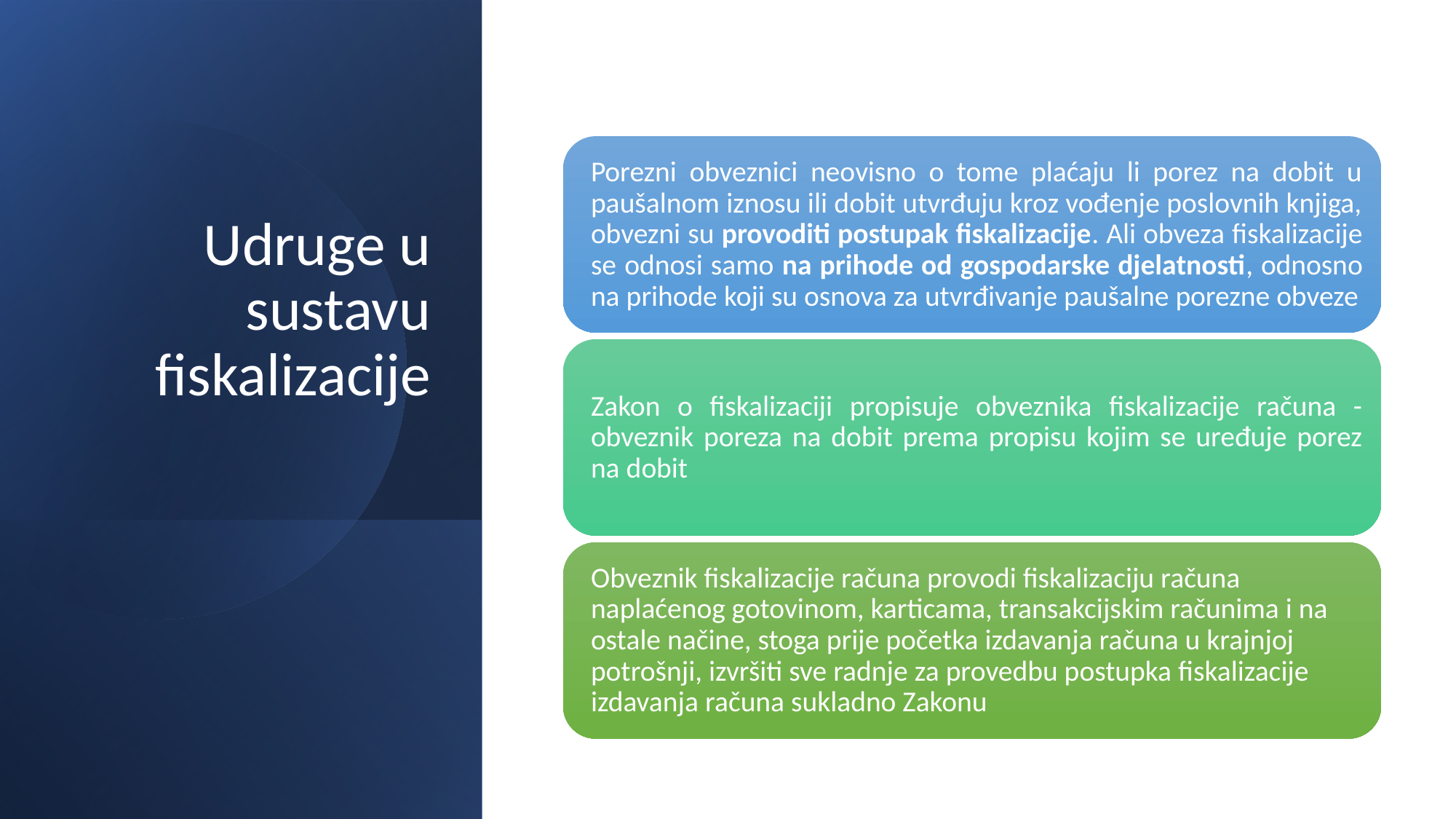

Porezni obveznici neovisno o tome plaćaju li porez na dobit u paušalnom iznosu ili dobit utvrđuju kroz vođenje poslovnih knjiga, obvezni su provoditi postupak fiskalizacije. Ali obveza fiskalizacije se odnosi samo na prihode od gospodarske djelatnosti, odnosno na prihode koji su osnova za utvrđivanje paušalne porezne obveze
Zakon o fiskalizaciji propisuje obveznika fiskalizacije računa - obveznik poreza na dobit prema propisu kojim se uređuje porez na dobit
Obveznik fiskalizacije računa provodi fiskalizaciju računa naplaćenog gotovinom, karticama, transakcijskim računima i na ostale načine, stoga prije početka izdavanja računa u krajnjoj potrošnji, izvršiti sve radnje za provedbu postupka fiskalizacije izdavanja računa sukladno Zakonu

# Udruge u sustavu fiskalizacije